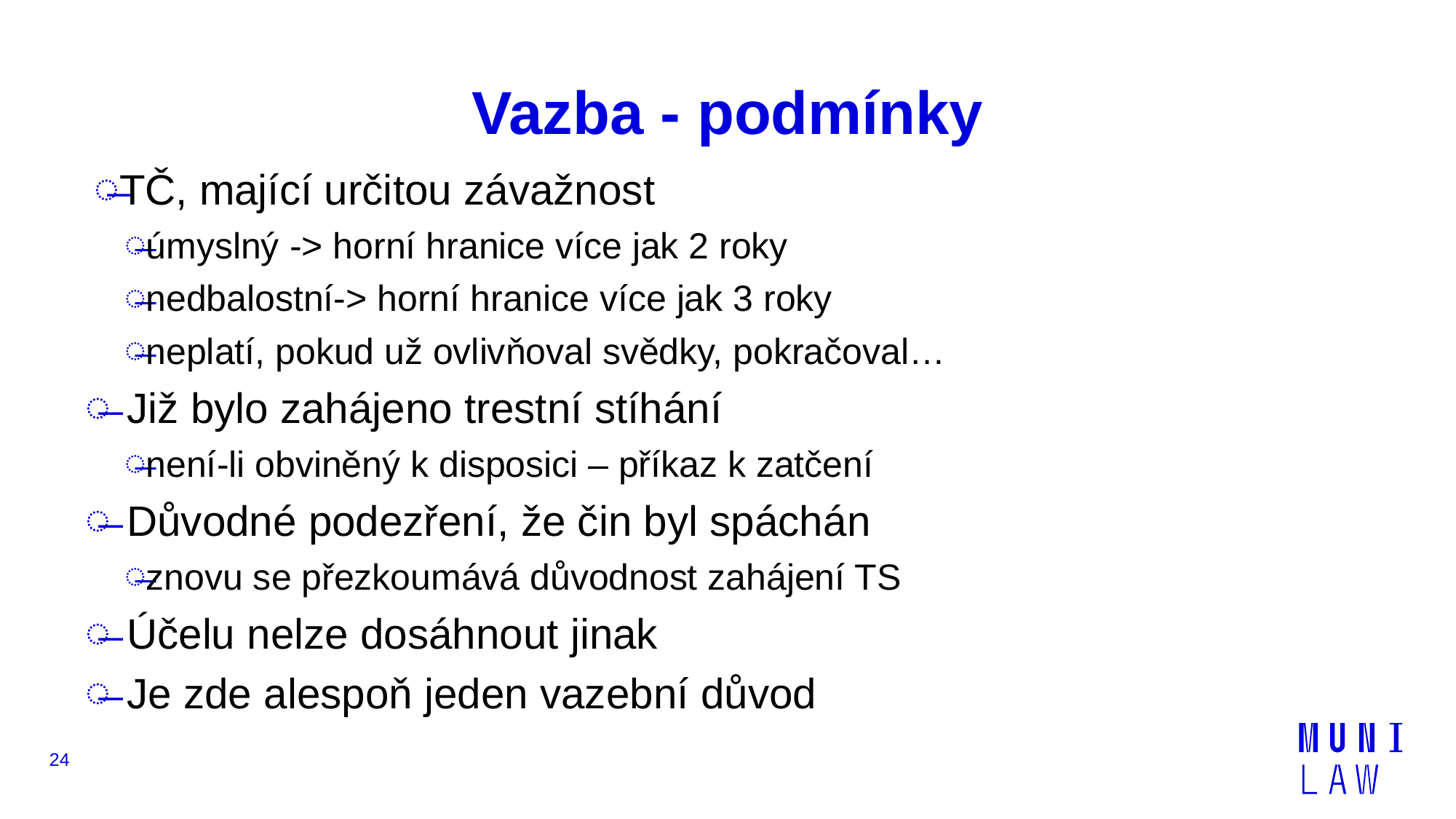

# Vazba - podmínky
TČ, mající určitou závažnost
úmyslný -> horní hranice více jak 2 roky
nedbalostní-> horní hranice více jak 3 roky
neplatí, pokud už ovlivňoval svědky, pokračoval…
Již bylo zahájeno trestní stíhání
není-li obviněný k disposici – příkaz k zatčení
Důvodné podezření, že čin byl spáchán
znovu se přezkoumává důvodnost zahájení TS
Účelu nelze dosáhnout jinak
Je zde alespoň jeden vazební důvod

24